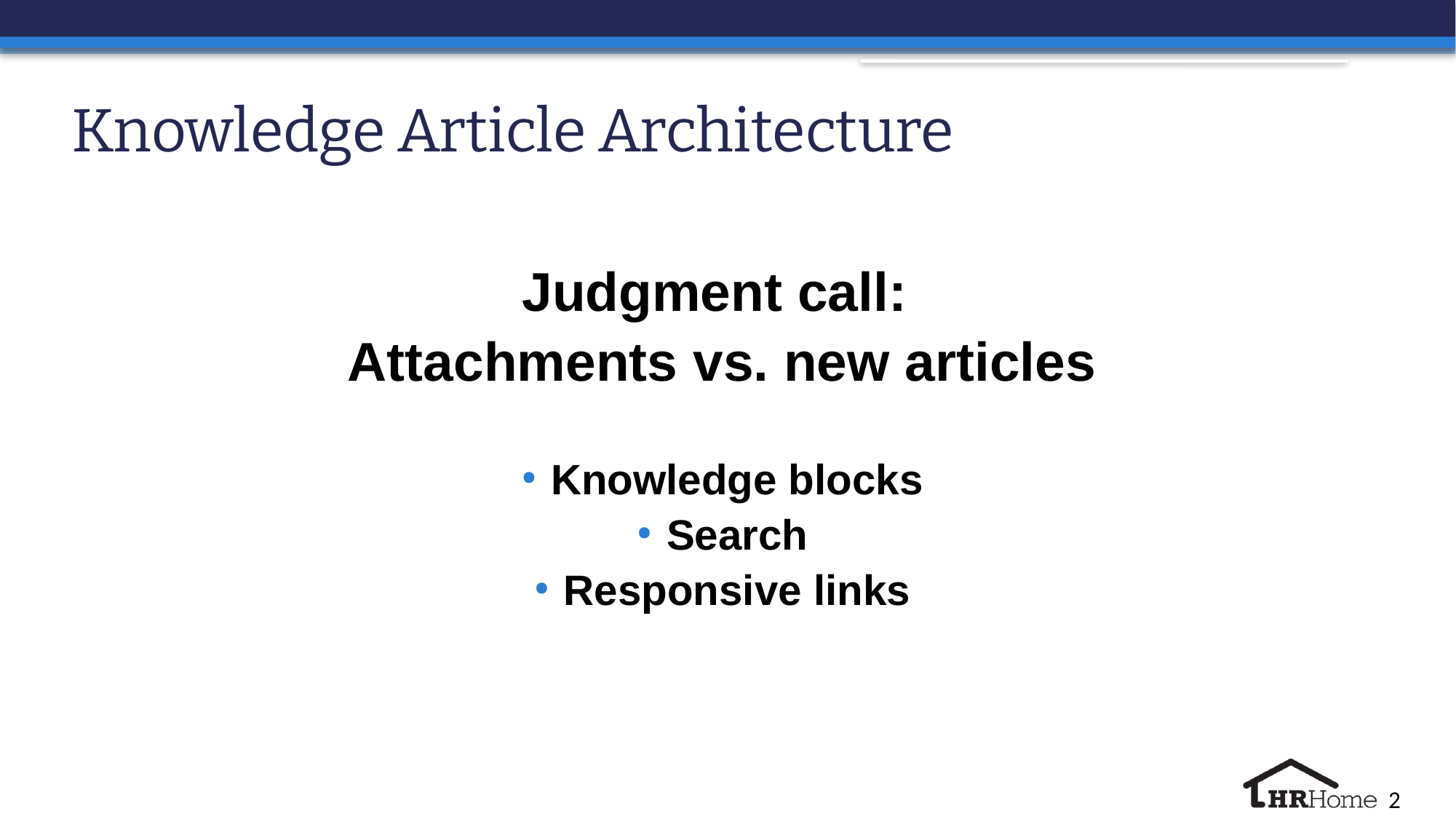

# Knowledge Article Architecture

Judgment call:
Attachments vs. new articles

Knowledge blocks
Search
Responsive links

2